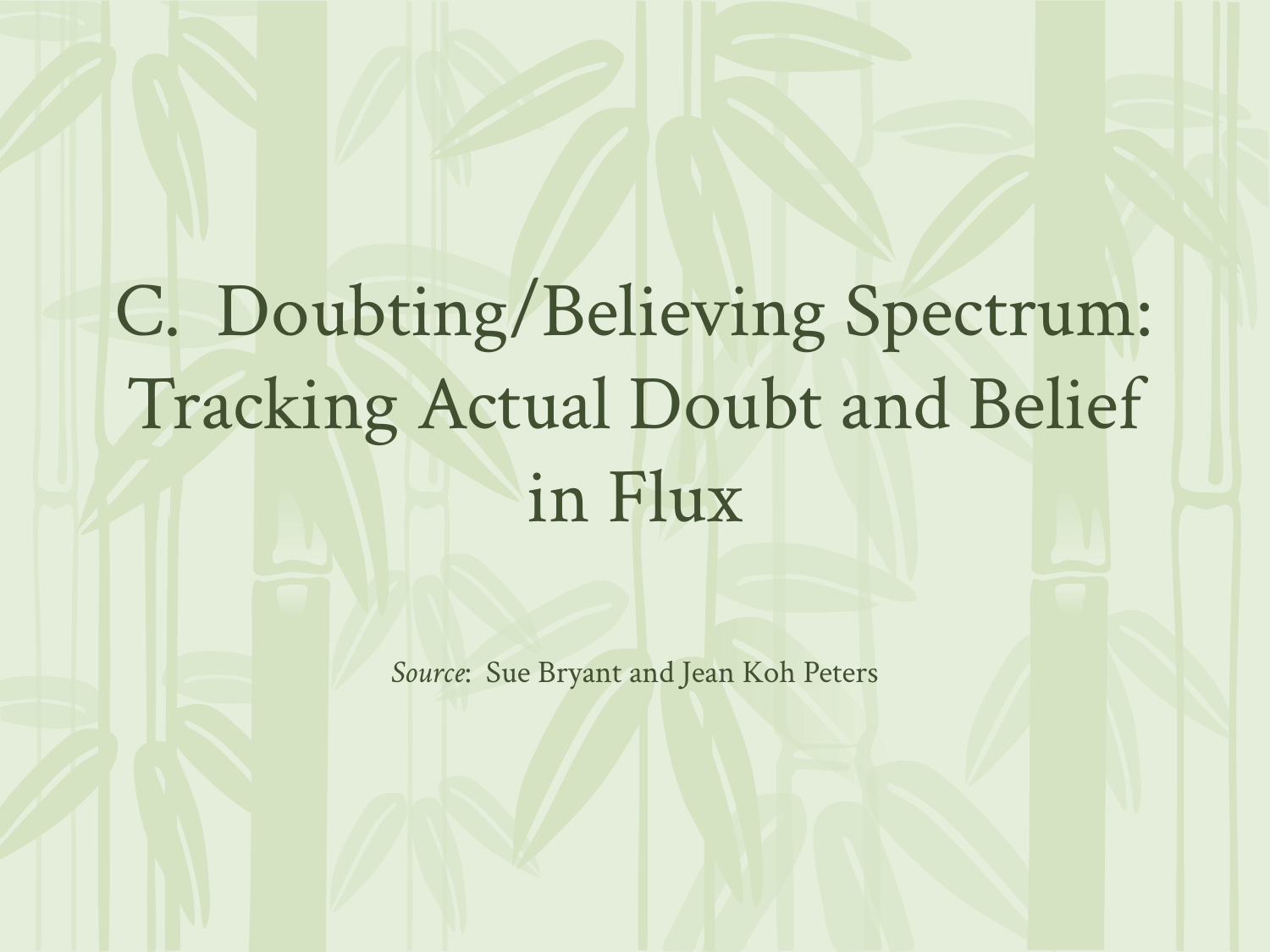

# C.  Doubting/Believing Spectrum: Tracking Actual Doubt and Belief in Flux

Source:  Sue Bryant and Jean Koh Peters